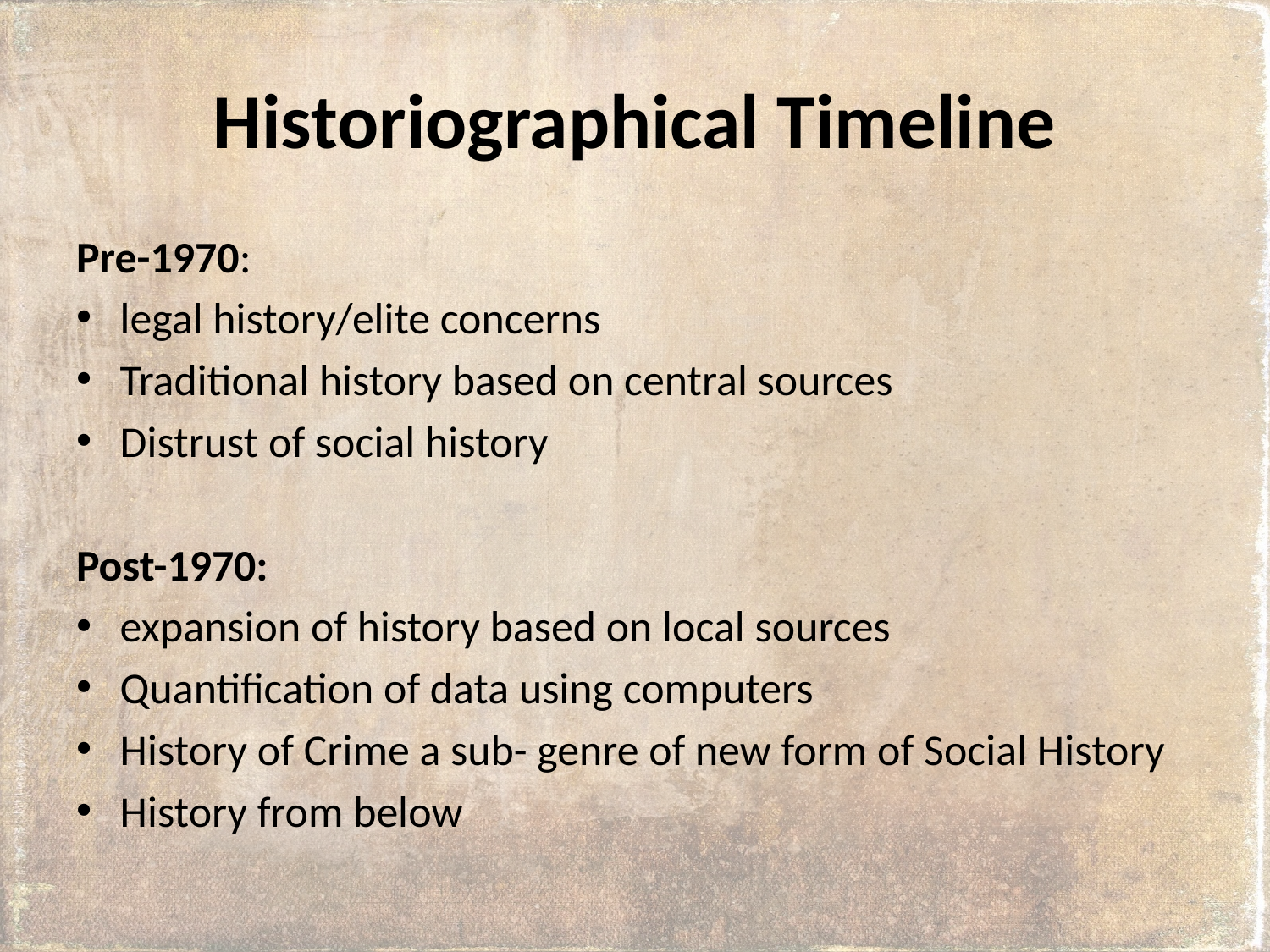

# Historiographical Timeline
Pre-1970:
legal history/elite concerns
Traditional history based on central sources
Distrust of social history

Post-1970:
expansion of history based on local sources
Quantification of data using computers
History of Crime a sub- genre of new form of Social History
History from below